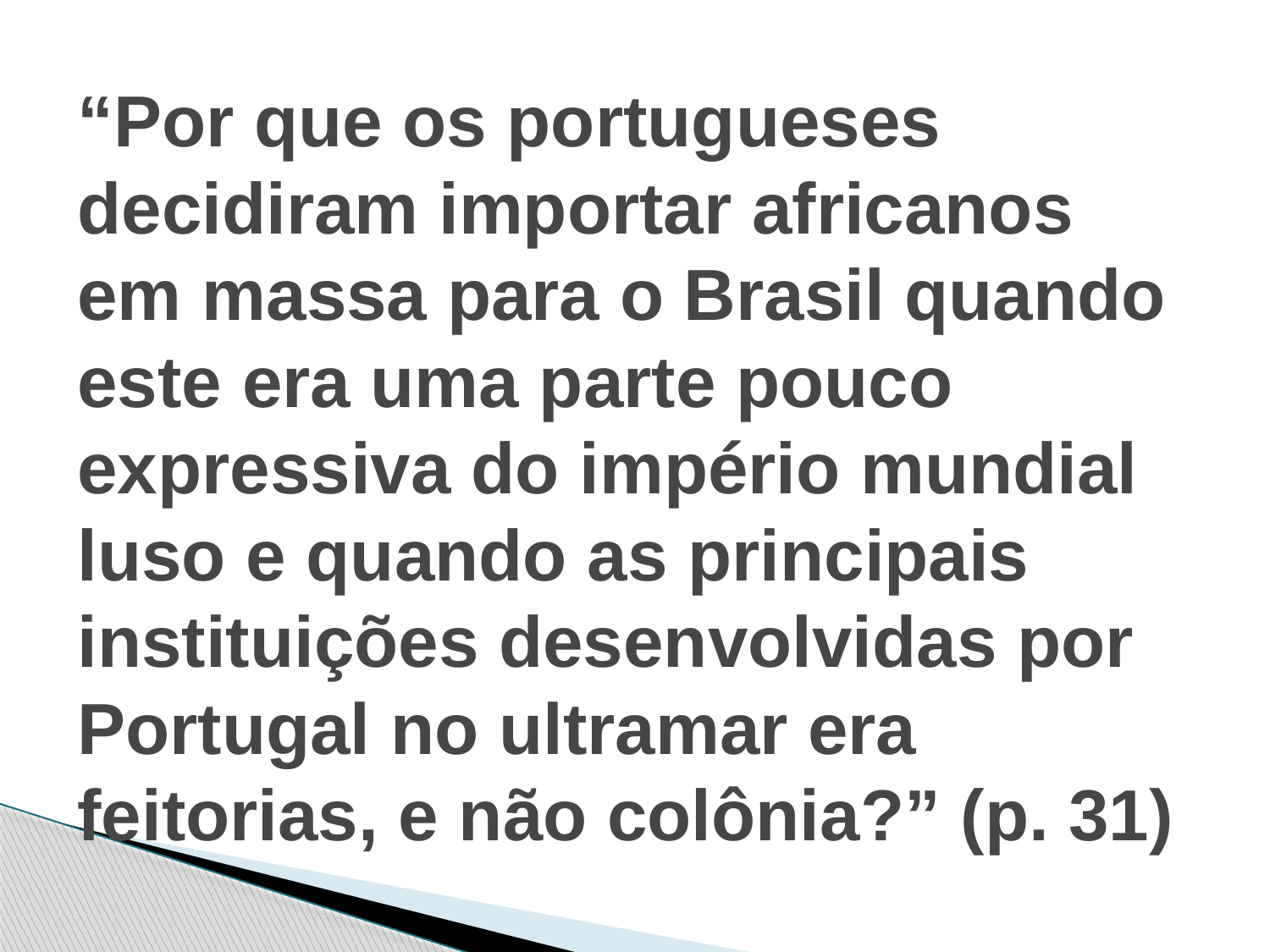

“Por que os portugueses decidiram importar africanos em massa para o Brasil quando este era uma parte pouco expressiva do império mundial luso e quando as principais instituições desenvolvidas por Portugal no ultramar era feitorias, e não colônia?” (p. 31)